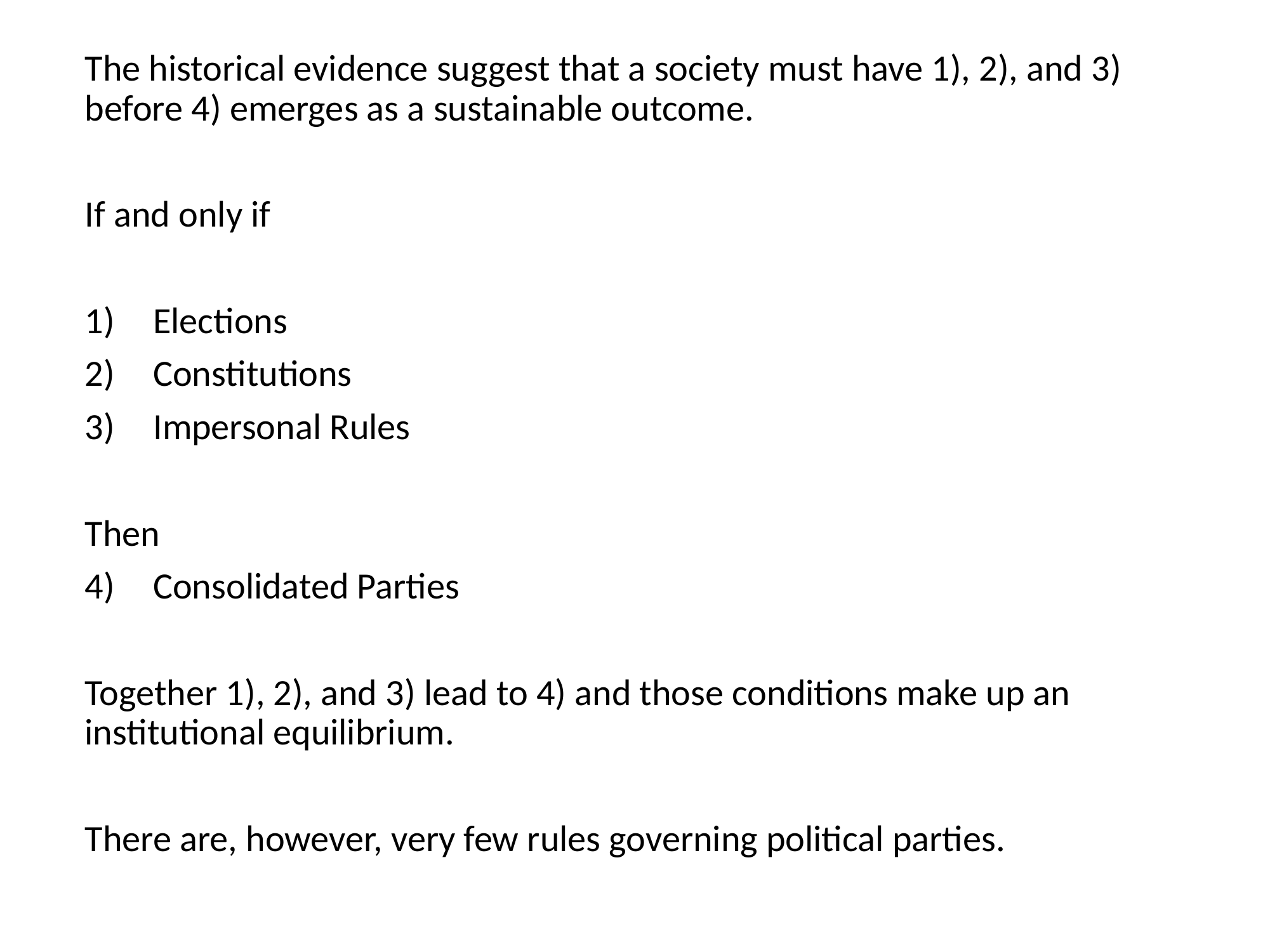

The historical evidence suggest that a society must have 1), 2), and 3) before 4) emerges as a sustainable outcome.

If and only if

Elections
Constitutions
Impersonal Rules

Then
Consolidated Parties

Together 1), 2), and 3) lead to 4) and those conditions make up an institutional equilibrium.

There are, however, very few rules governing political parties.